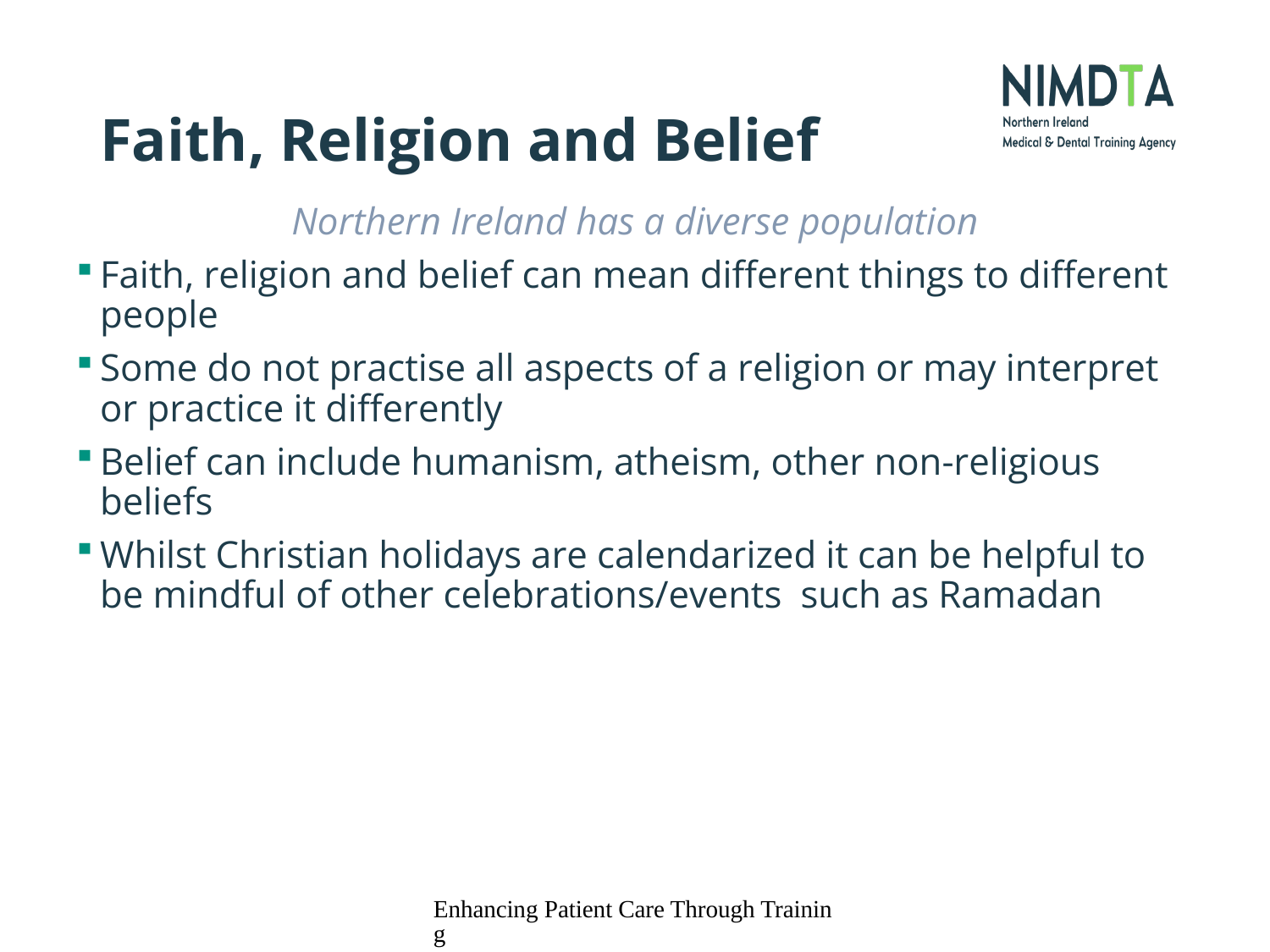

# Faith, Religion and Belief
Northern Ireland has a diverse population
Faith, religion and belief can mean different things to different people
Some do not practise all aspects of a religion or may interpret or practice it differently
Belief can include humanism, atheism, other non-religious beliefs
Whilst Christian holidays are calendarized it can be helpful to be mindful of other celebrations/events  such as Ramadan
Enhancing Patient Care Through Training